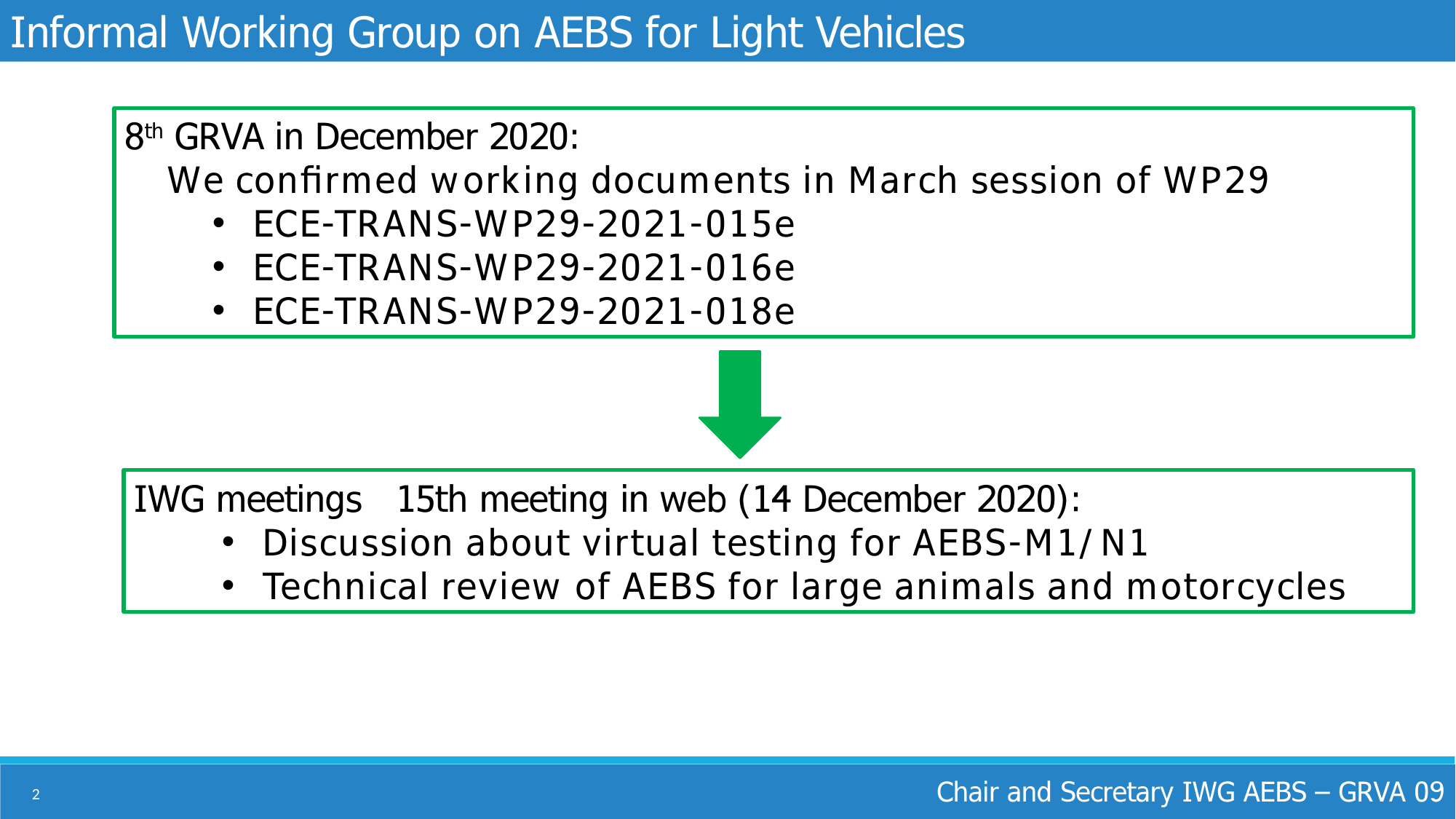

Informal Working Group on AEBS for Light Vehicles
8th GRVA in December 2020:
We confirmed working documents in March session of WP29
ECE-TRANS-WP29-2021-015e
ECE-TRANS-WP29-2021-016e
ECE-TRANS-WP29-2021-018e

IWG meetings   15th meeting in web (14 December 2020):
Discussion about virtual testing for AEBS-M1/N1
Technical review of AEBS for large animals and motorcycles
Chair and Secretary IWG AEBS – GRVA 09
2